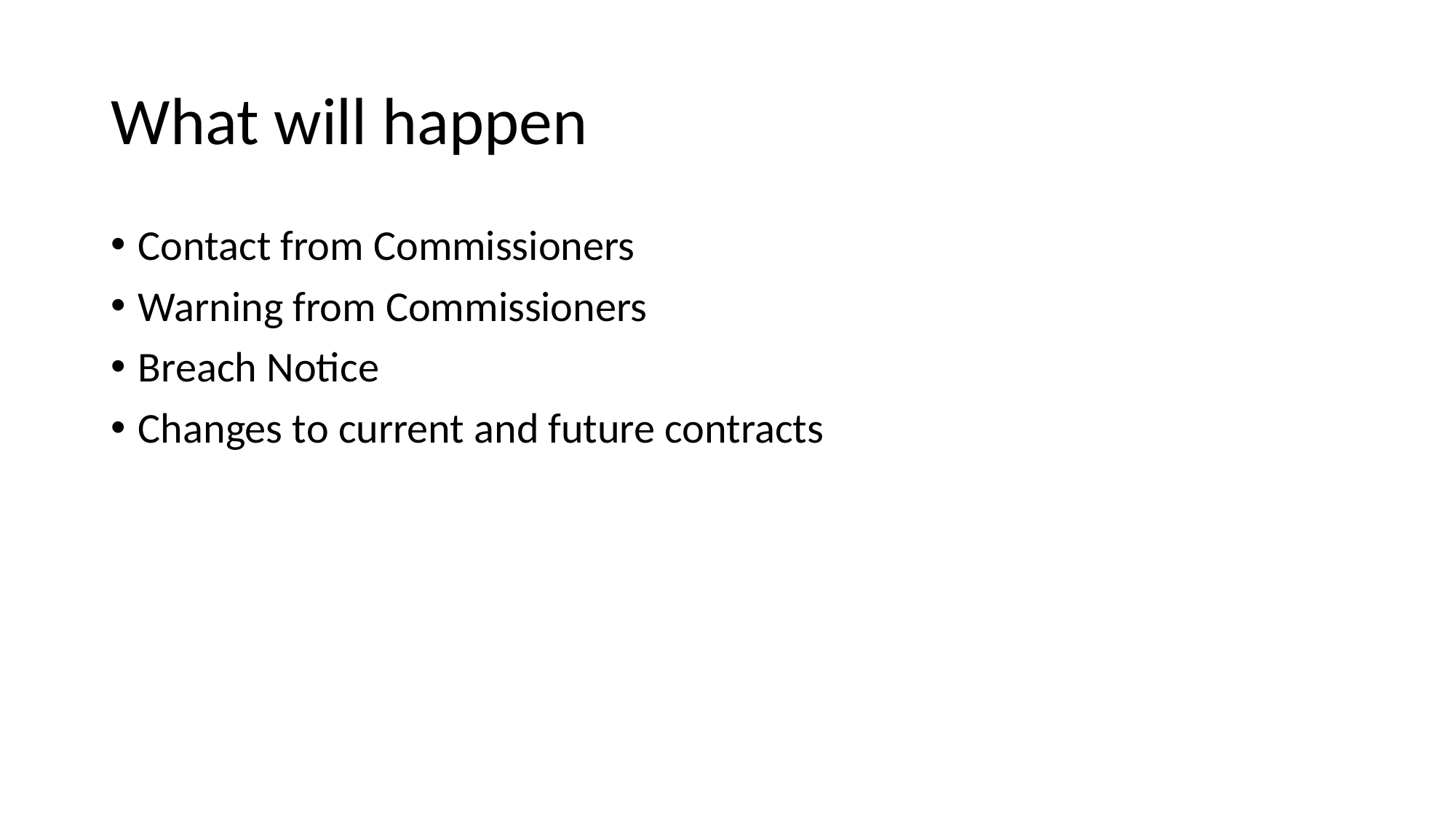

# What will happen
Contact from Commissioners
Warning from Commissioners
Breach Notice
Changes to current and future contracts